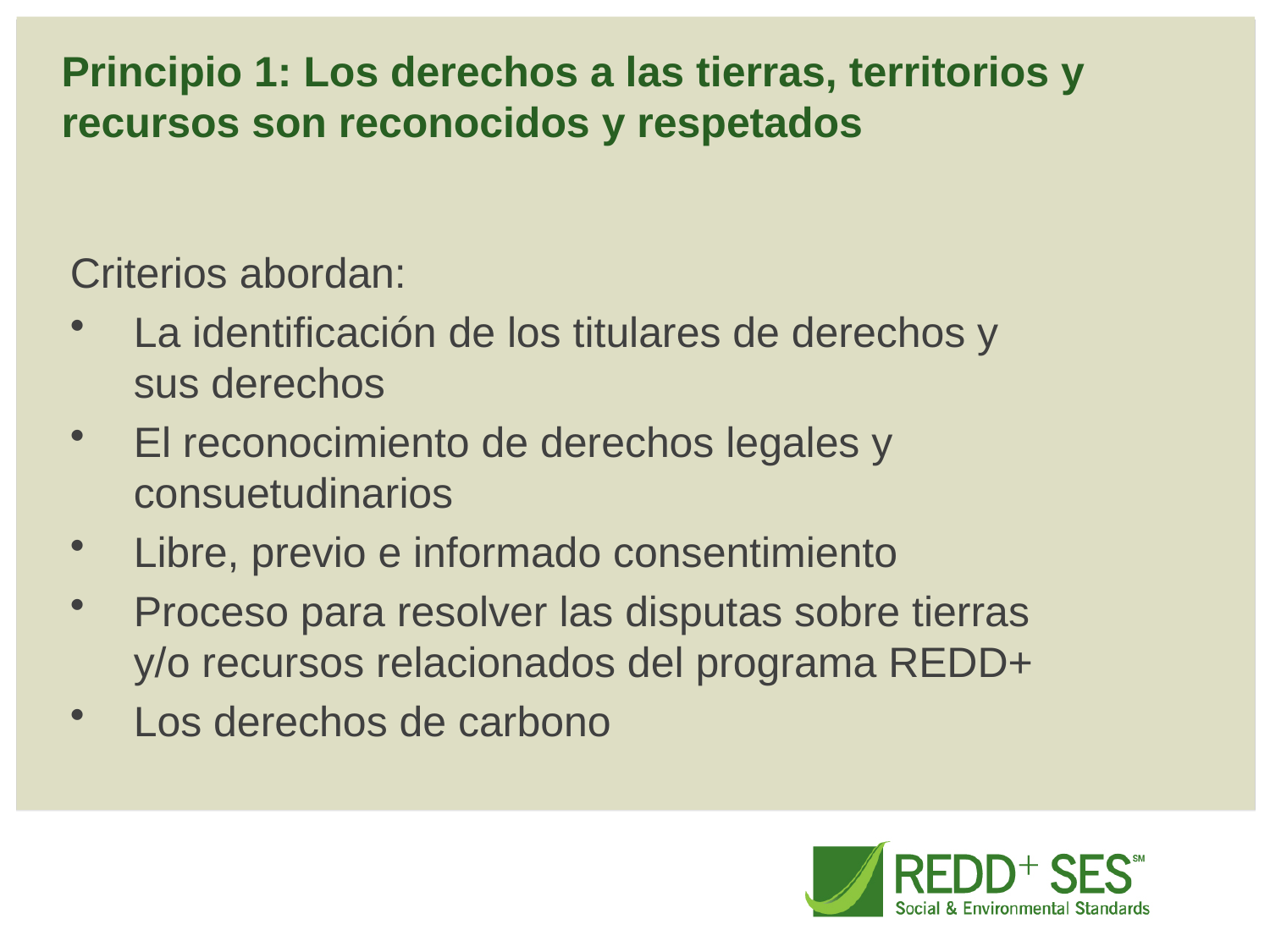

Principio 1: Los derechos a las tierras, territorios y recursos son reconocidos y respetados
Criterios abordan:
La identificación de los titulares de derechos y sus derechos
El reconocimiento de derechos legales y consuetudinarios
Libre, previo e informado consentimiento
Proceso para resolver las disputas sobre tierras y/o recursos relacionados del programa REDD+
Los derechos de carbono